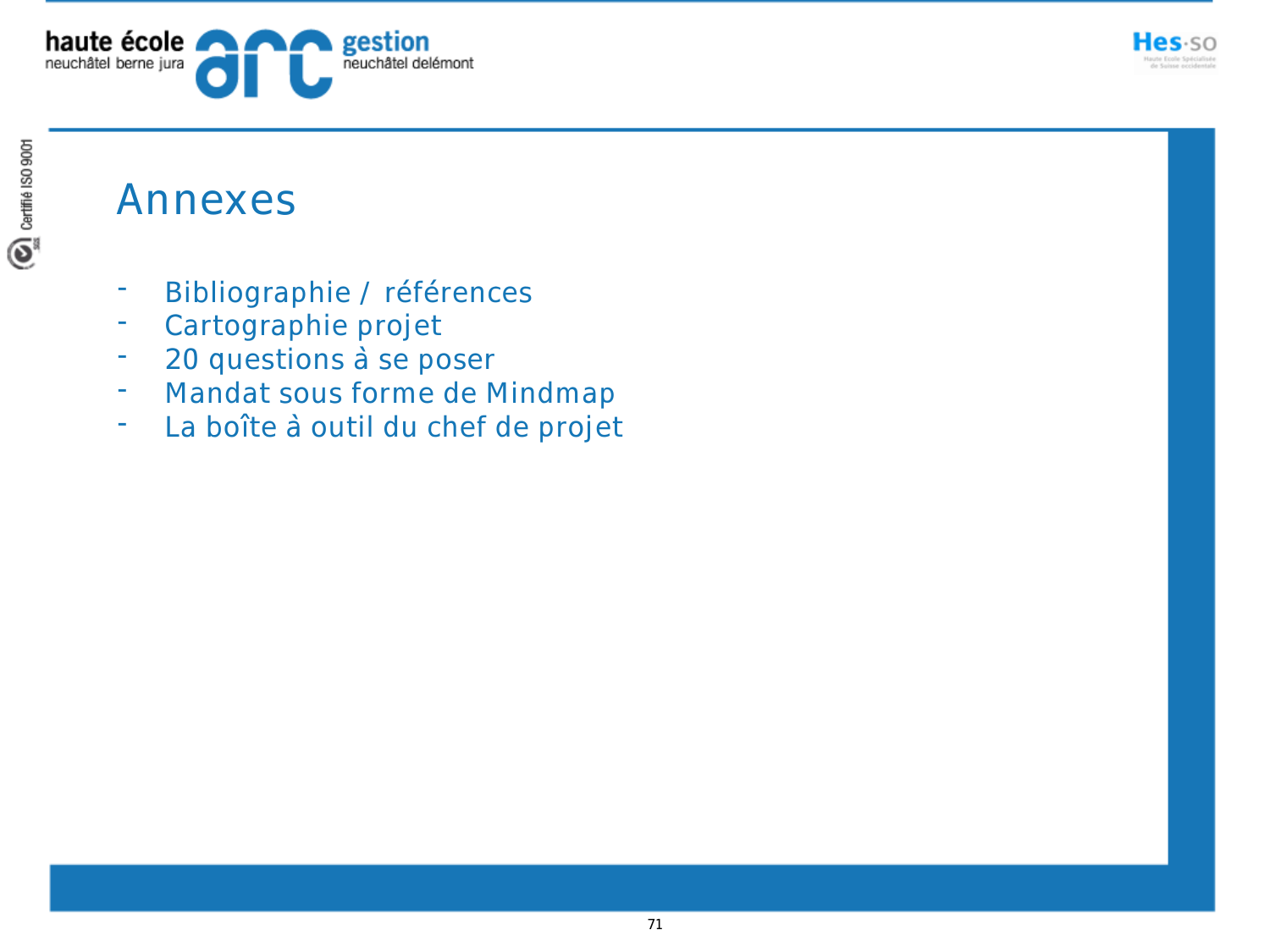

Annexes

Bibliographie / références
Cartographie projet
20 questions à se poser
Mandat sous forme de Mindmap
La boîte à outil du chef de projet
71